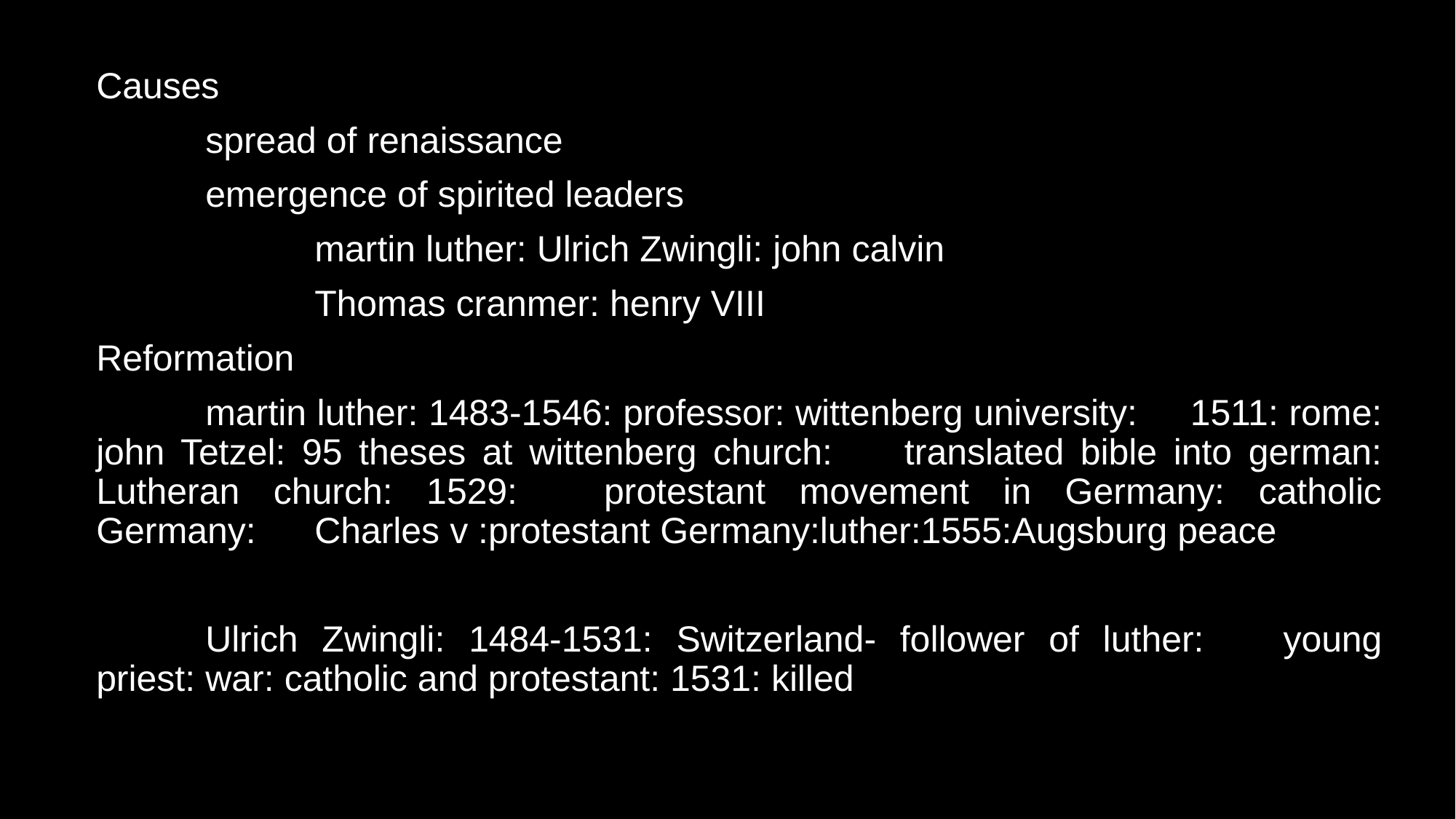

Causes
	spread of renaissance
	emergence of spirited leaders
		martin luther: Ulrich Zwingli: john calvin
		Thomas cranmer: henry VIII
Reformation
	martin luther: 1483-1546: professor: wittenberg university: 	1511: rome: john Tetzel: 95 theses at wittenberg church: 	translated bible into german: Lutheran church: 1529: 	protestant movement in Germany: catholic Germany: 	Charles v :protestant Germany:luther:1555:Augsburg peace

	Ulrich Zwingli: 1484-1531: Switzerland- follower of luther: 	young priest: war: catholic and protestant: 1531: killed